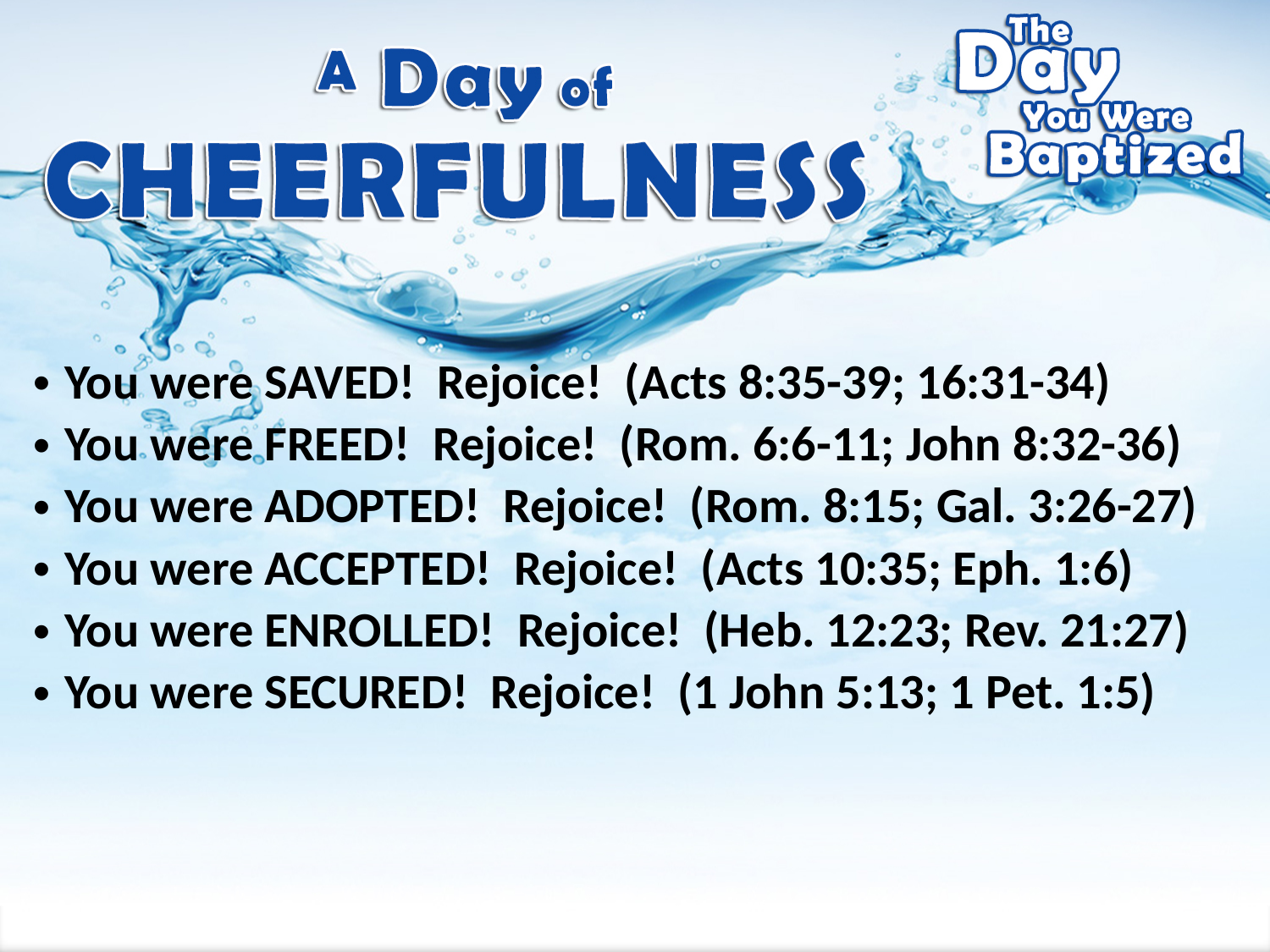

You were SAVED!  Rejoice!  (Acts 8:35-39; 16:31-34)
You were FREED!  Rejoice!  (Rom. 6:6-11; John 8:32-36)
You were ADOPTED!  Rejoice!  (Rom. 8:15; Gal. 3:26-27)
You were ACCEPTED!  Rejoice!  (Acts 10:35; Eph. 1:6)
You were ENROLLED!  Rejoice!  (Heb. 12:23; Rev. 21:27)
You were SECURED!  Rejoice!  (1 John 5:13; 1 Pet. 1:5)